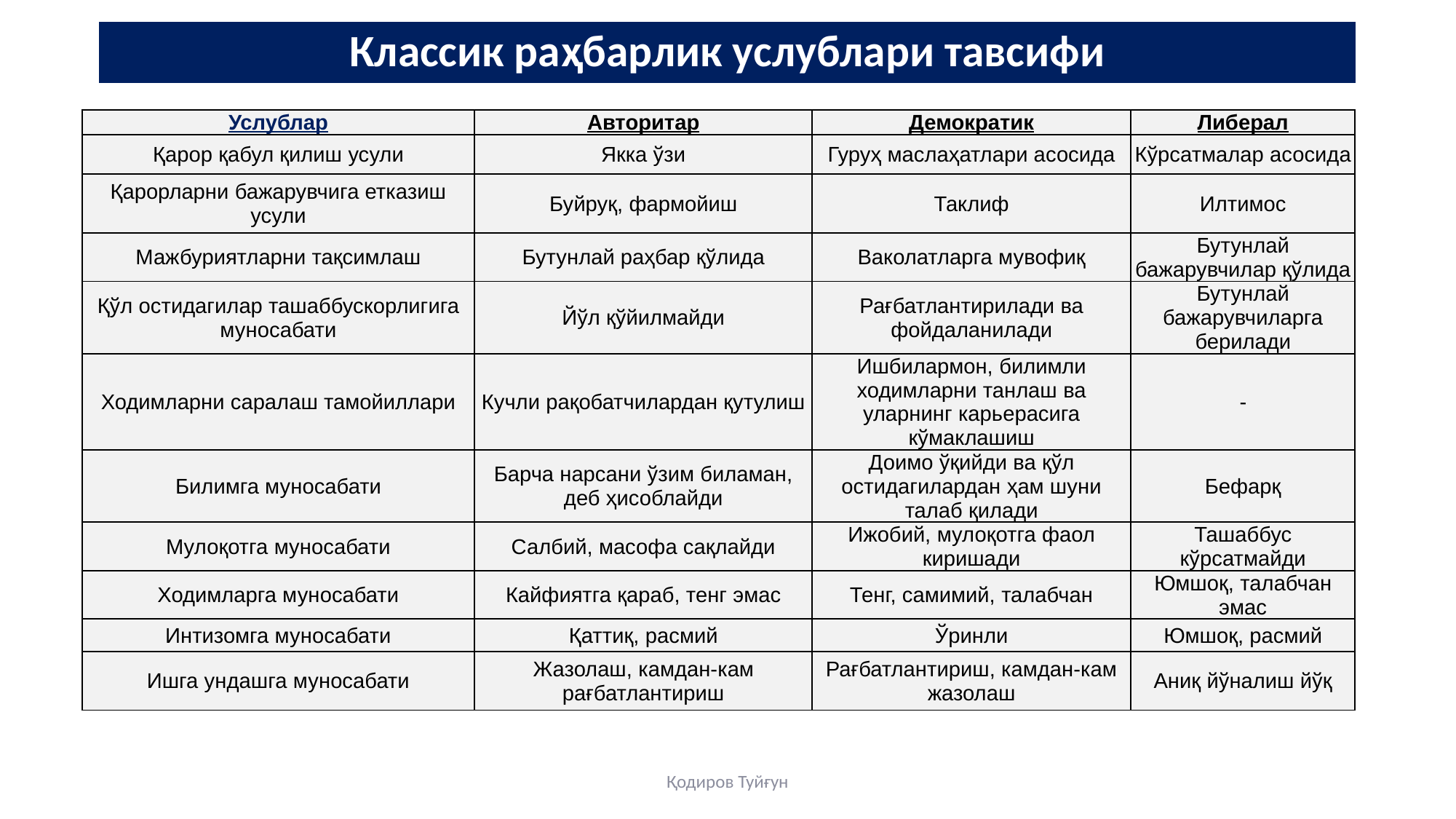

# Классик раҳбарлик услублари тавсифи
| Услублар | Авторитар | Демократик | Либерал |
| --- | --- | --- | --- |
| Қарор қабул қилиш усули | Якка ўзи | Гуруҳ маслаҳатлари асосида | Кўрсатмалар асосида |
| Қарорларни бажарувчига етказиш усули | Буйруқ, фармойиш | Таклиф | Илтимос |
| Мажбуриятларни тақсимлаш | Бутунлай раҳбар қўлида | Ваколатларга мувофиқ | Бутунлай бажарувчилар қўлида |
| Қўл остидагилар ташаббускорлигига муносабати | Йўл қўйилмайди | Рағбатлантирилади ва фойдаланилади | Бутунлай бажарувчиларга берилади |
| Ходимларни саралаш тамойиллари | Кучли рақобатчилардан қутулиш | Ишбилармон, билимли ходимларни танлаш ва уларнинг карьерасига кўмаклашиш | - |
| Билимга муносабати | Барча нарсани ўзим биламан, деб ҳисоблайди | Доимо ўқийди ва қўл остидагилардан ҳам шуни талаб қилади | Бефарқ |
| Мулоқотга муносабати | Салбий, масофа сақлайди | Ижобий, мулоқотга фаол киришади | Ташаббус кўрсатмайди |
| Ходимларга муносабати | Кайфиятга қараб, тенг эмас | Тенг, самимий, талабчан | Юмшоқ, талабчан эмас |
| Интизомга муносабати | Қаттиқ, расмий | Ўринли | Юмшоқ, расмий |
| Ишга ундашга муносабати | Жазолаш, камдан-кам рағбатлантириш | Рағбатлантириш, камдан-кам жазолаш | Аниқ йўналиш йўқ |
Қодиров Туйғун